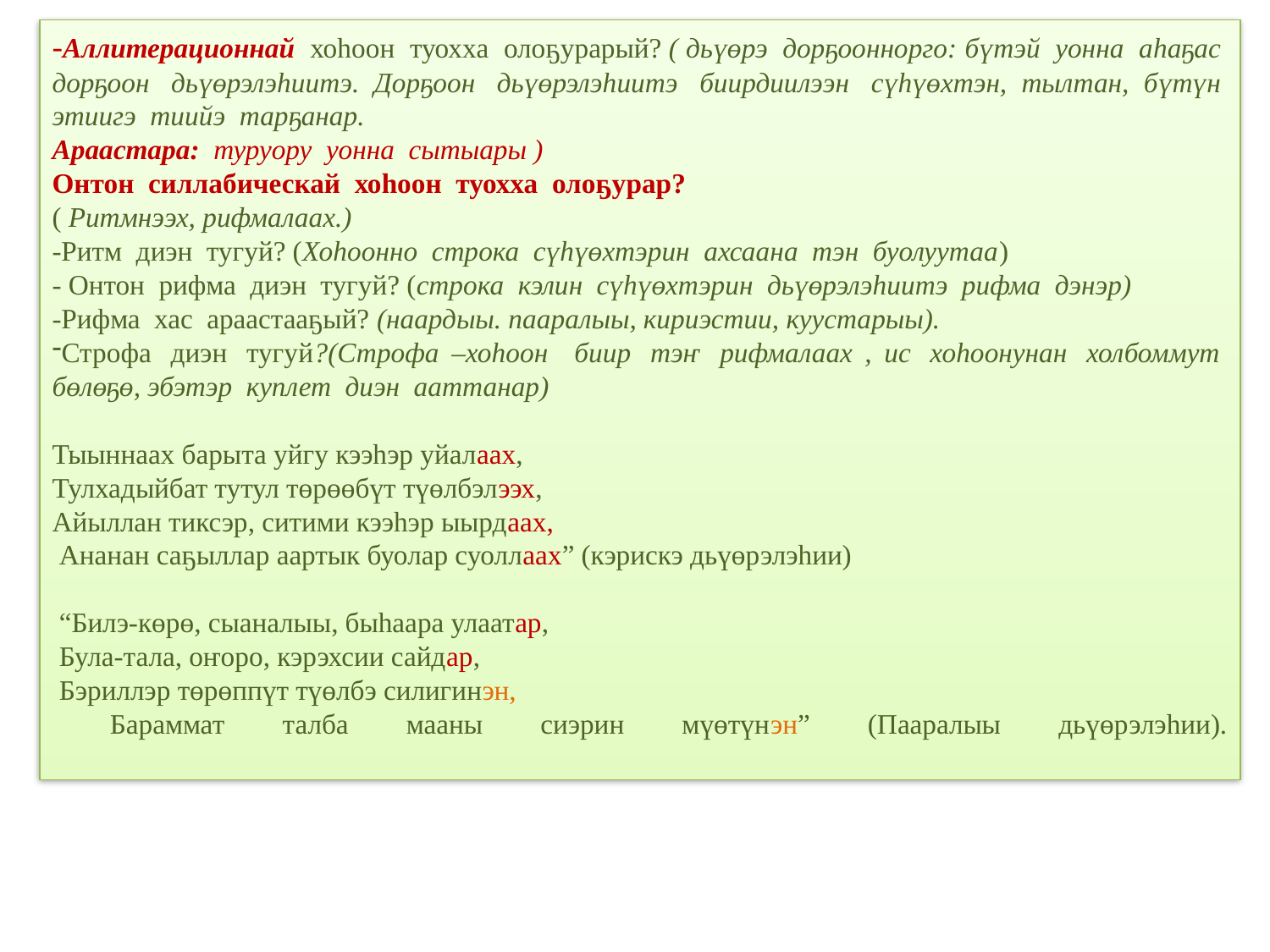

-Аллитерационнай  хоһоон  туохха  олоҕурарый? ( дьүөрэ  дорҕооннорго: бүтэй  уонна  аһаҕас  дорҕоон  дьүөрэлэһиитэ. Дорҕоон  дьүөрэлэһиитэ  биирдиилээн  сүһүөхтэн, тылтан, бүтүн  этиигэ  тиийэ  тарҕанар.
Араастара:  туруору  уонна  сытыары )
Онтон  силлабическай  хоһоон  туохха  олоҕурар?
( Ритмнээх, рифмалаах.)
-Ритм  диэн  тугуй? (Хоһоонно  строка  сүһүөхтэрин  ахсаана  тэн  буолуутаа)
- Онтон  рифма  диэн  тугуй? (строка  кэлин  сүһүөхтэрин  дьүөрэлэһиитэ  рифма  дэнэр)
-Рифма  хас  араастааҕый? (наардыы. пааралыы, кириэстии, куустарыы).
Строфа  диэн  тугуй?(Строфа –хоһоон   биир  тэҥ  рифмалаах , ис  хоһоонунан  холбоммут  бөлөҕө, эбэтэр  куплет  диэн  ааттанар)

Тыыннаах барыта уйгу кээһэр уйалаах,
Тулхадыйбат тутул төрөөбүт түөлбэлээх,
Айыллан тиксэр, ситими кээһэр ыырдаах,
 Ананан саҕыллар аартык буолар суоллаах” (кэрискэ дьүөрэлэһии)

 “Билэ-көрө, сыаналыы, быһаара улаатар,
 Була-тала, оҥоро, кэрэхсии сайдар,
 Бэриллэр төрөппүт түөлбэ силигинэн,
 Бараммат талба мааны сиэрин мүөтүнэн” (Пааралыы дьүөрэлэһии).